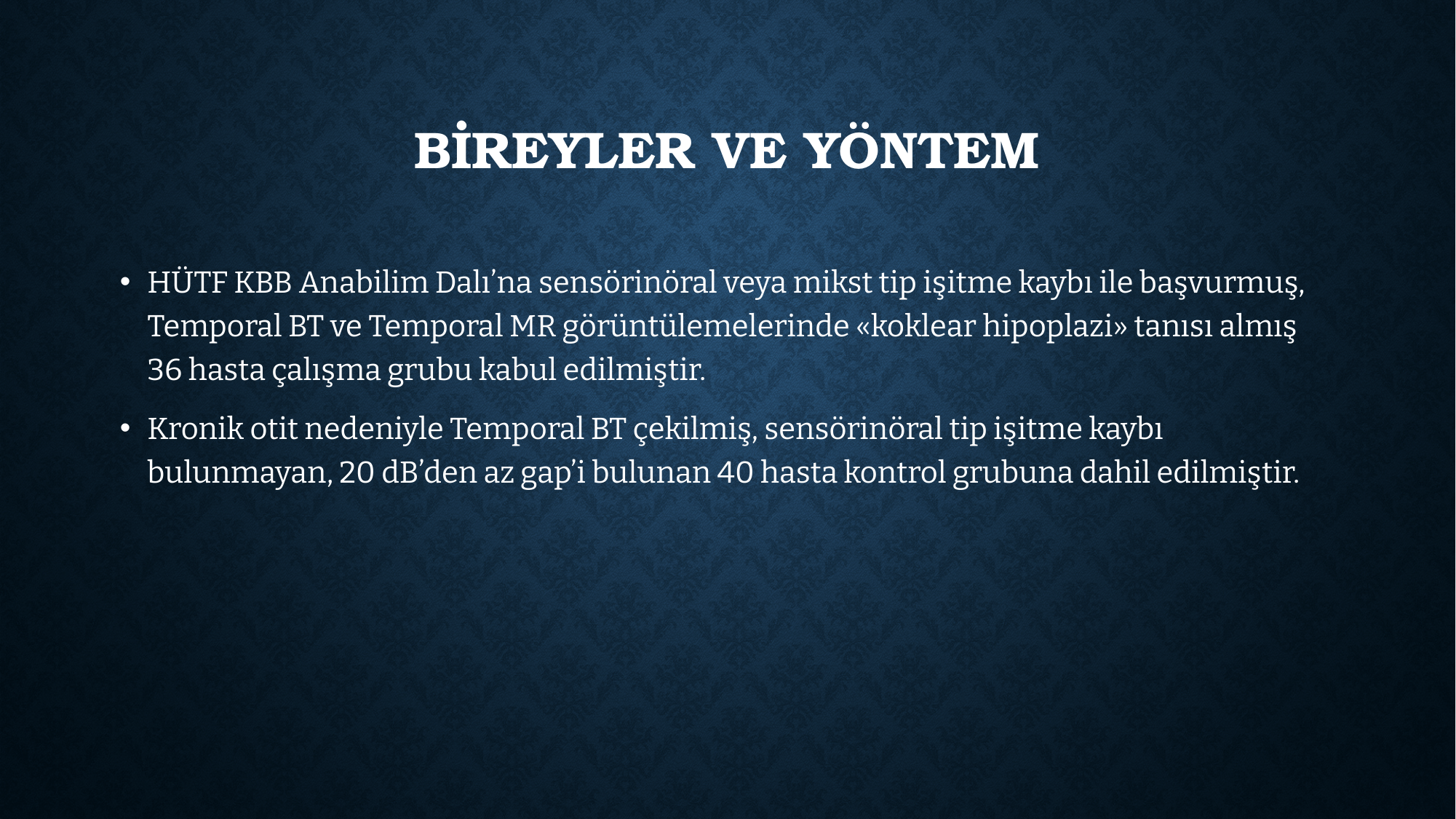

# Bireyler ve yöntem
HÜTF KBB Anabilim Dalı’na sensörinöral veya mikst tip işitme kaybı ile başvurmuş, Temporal BT ve Temporal MR görüntülemelerinde «koklear hipoplazi» tanısı almış 36 hasta çalışma grubu kabul edilmiştir.
Kronik otit nedeniyle Temporal BT çekilmiş, sensörinöral tip işitme kaybı bulunmayan, 20 dB’den az gap’i bulunan 40 hasta kontrol grubuna dahil edilmiştir.